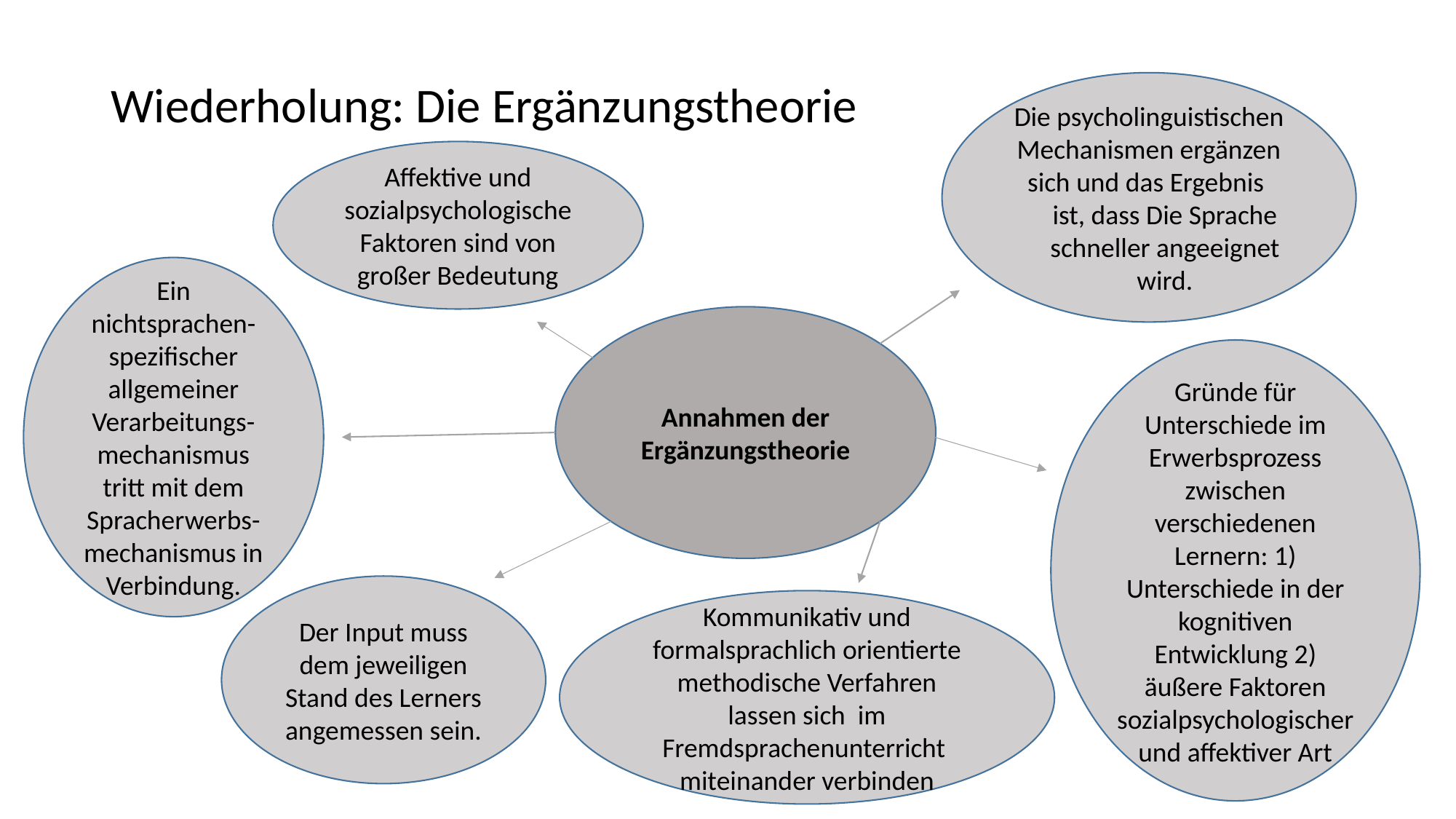

# Wiederholung: Die Ergänzungstheorie
Die psycholinguistischen Mechanismen ergänzen sich und das Ergebnis
ist, dass Die Sprache schneller angeeignet wird.

Affektive und sozialpsychologische Faktoren sind von großer Bedeutung
Ein nichtsprachen-spezifischer allgemeiner Verarbeitungs-mechanismus tritt mit dem Spracherwerbs-mechanismus in Verbindung.
Annahmen der Ergänzungstheorie
Gründe für Unterschiede im Erwerbsprozess zwischen verschiedenen Lernern: 1) Unterschiede in der kognitiven Entwicklung 2) äußere Faktoren sozialpsychologischer und affektiver Art
Der Input muss dem jeweiligen Stand des Lerners angemessen sein.
Kommunikativ und formalsprachlich orientierte methodische Verfahren lassen sich  im Fremdsprachenunterricht  miteinander verbinden